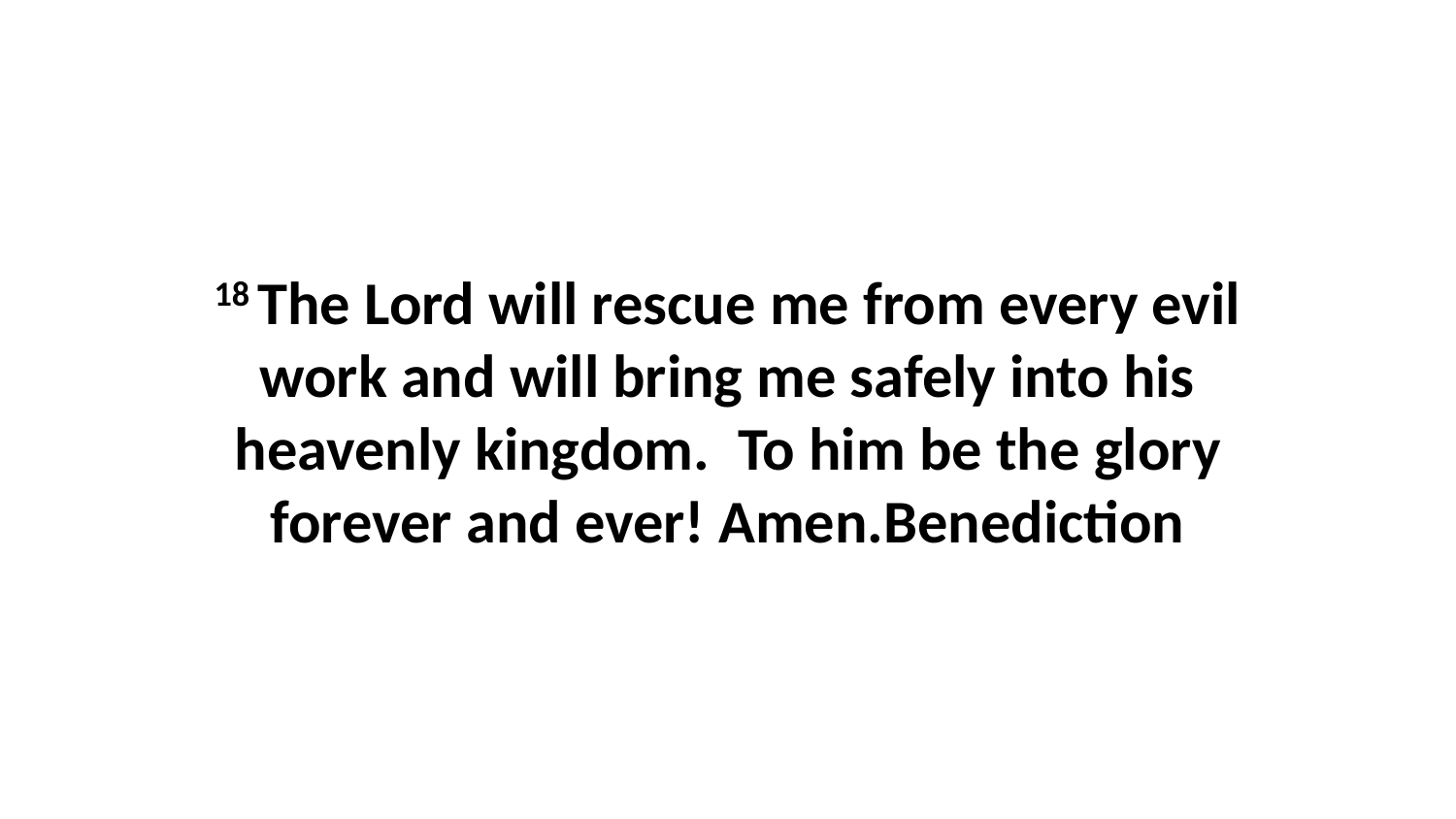

18 The Lord will rescue me from every evil work and will bring me safely into his heavenly kingdom.  To him be the glory forever and ever! Amen.Benediction